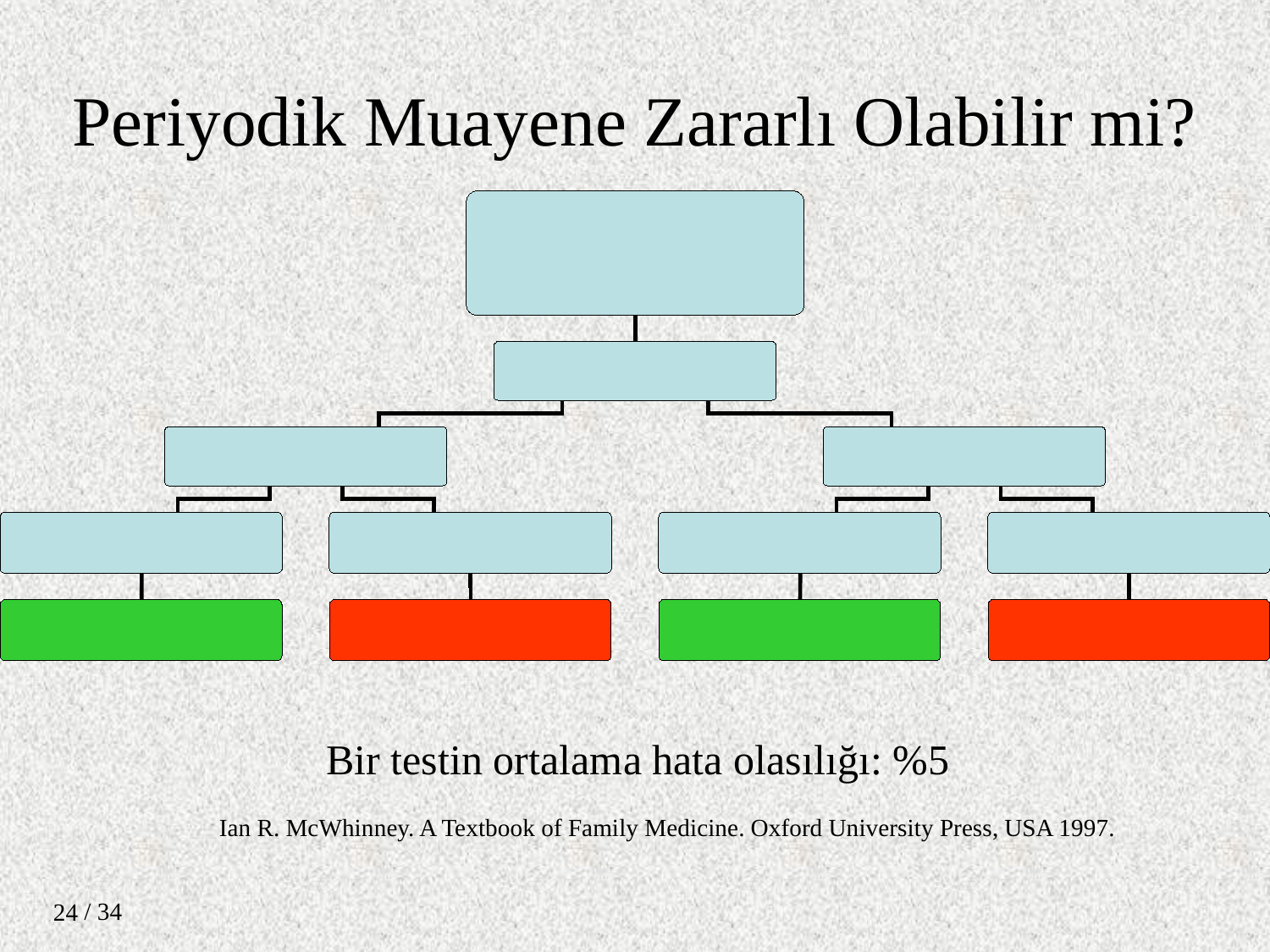

# Periyodik Muayene Zararlı Olabilir mi?
Bir testin ortalama hata olasılığı: %5
Ian R. McWhinney. A Textbook of Family Medicine. Oxford University Press, USA 1997.
/ 34
24